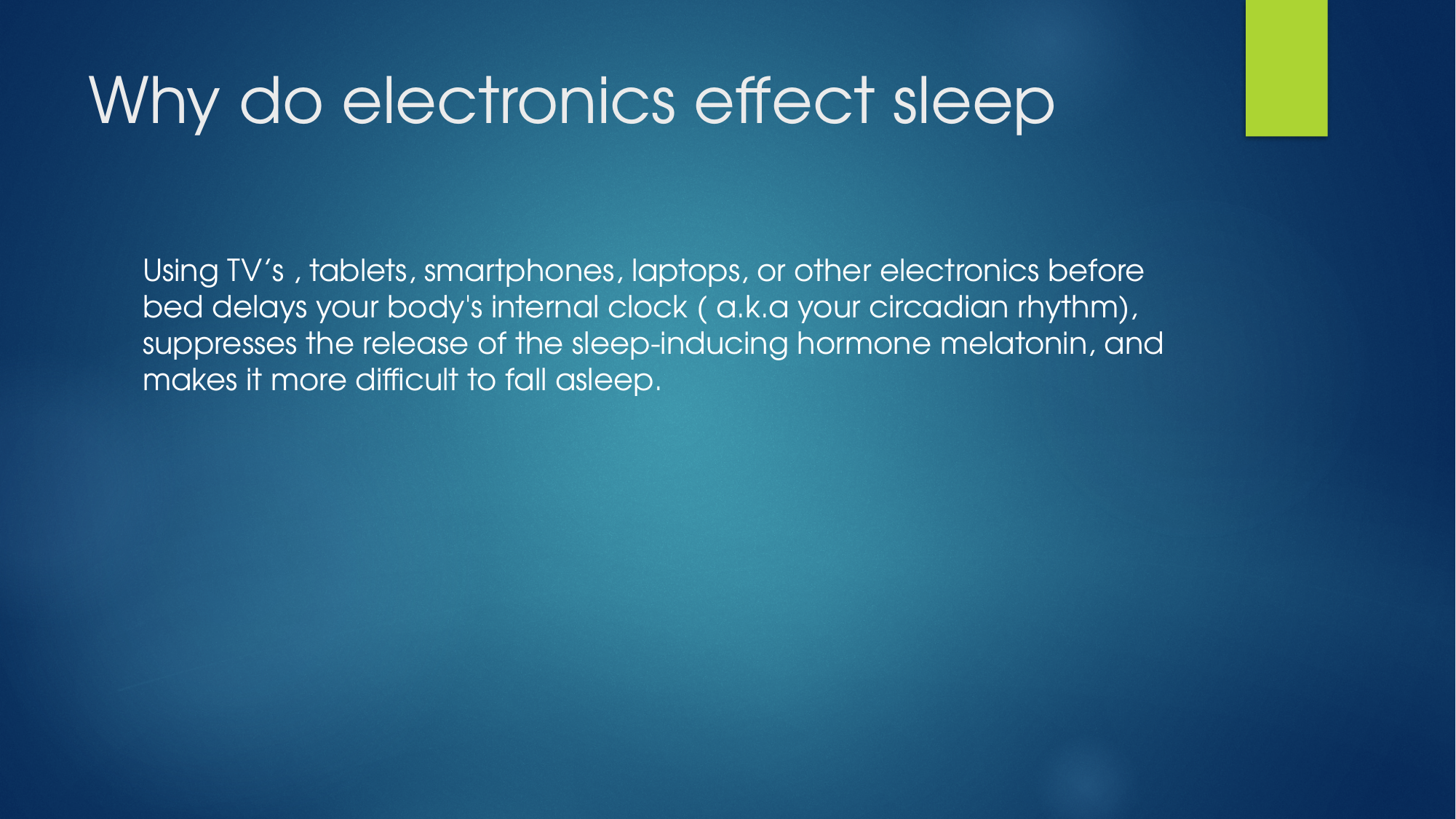

# Why do electronics effect sleep
Using TV’s , tablets, smartphones, laptops, or other electronics before bed delays your body's internal clock ( a.k.a your circadian rhythm), suppresses the release of the sleep-inducing hormone melatonin, and makes it more difficult to fall asleep.